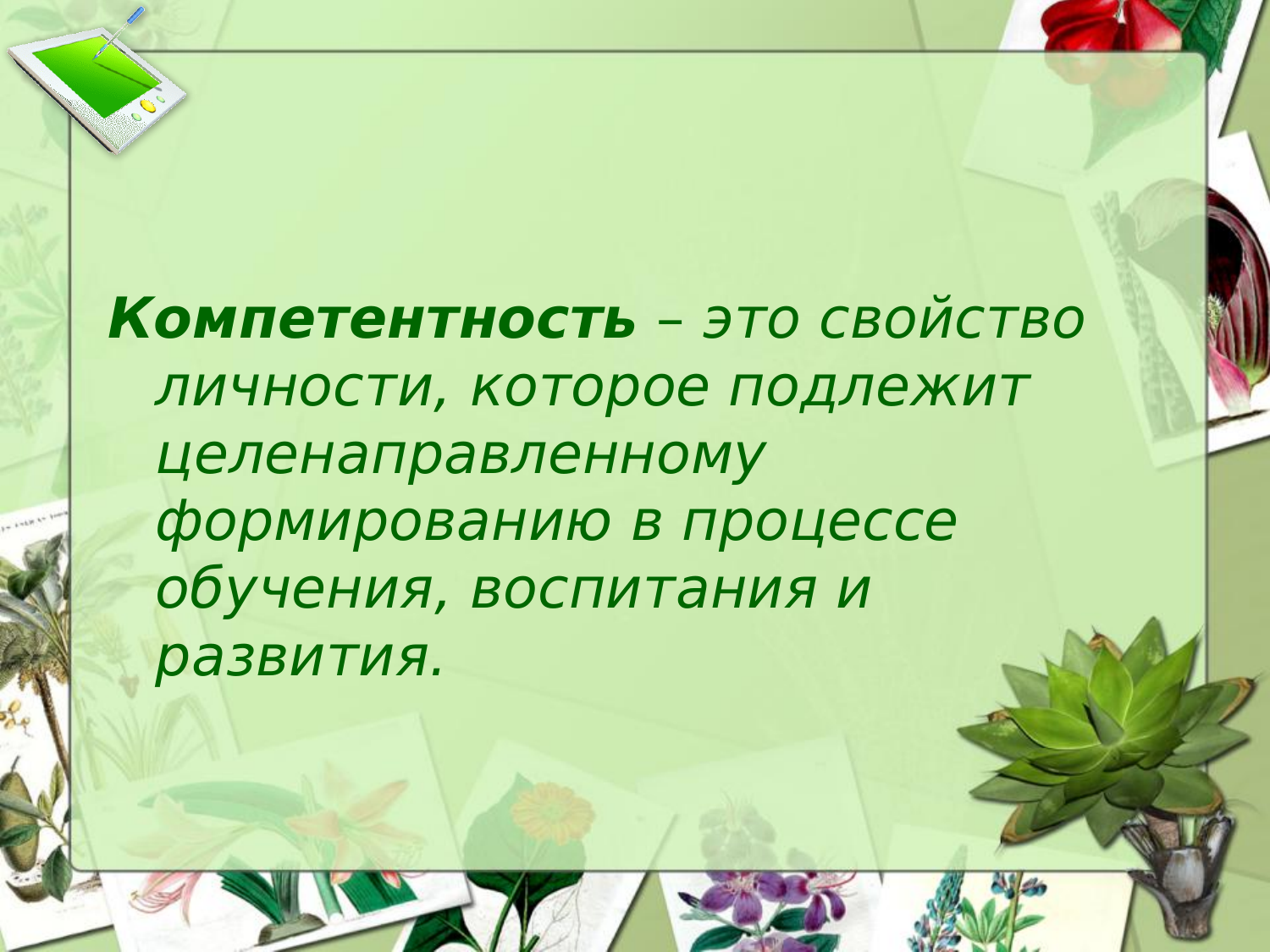

#
Компетентность – это свойство личности, которое подлежит целенаправленному формированию в процессе обучения, воспитания и развития.